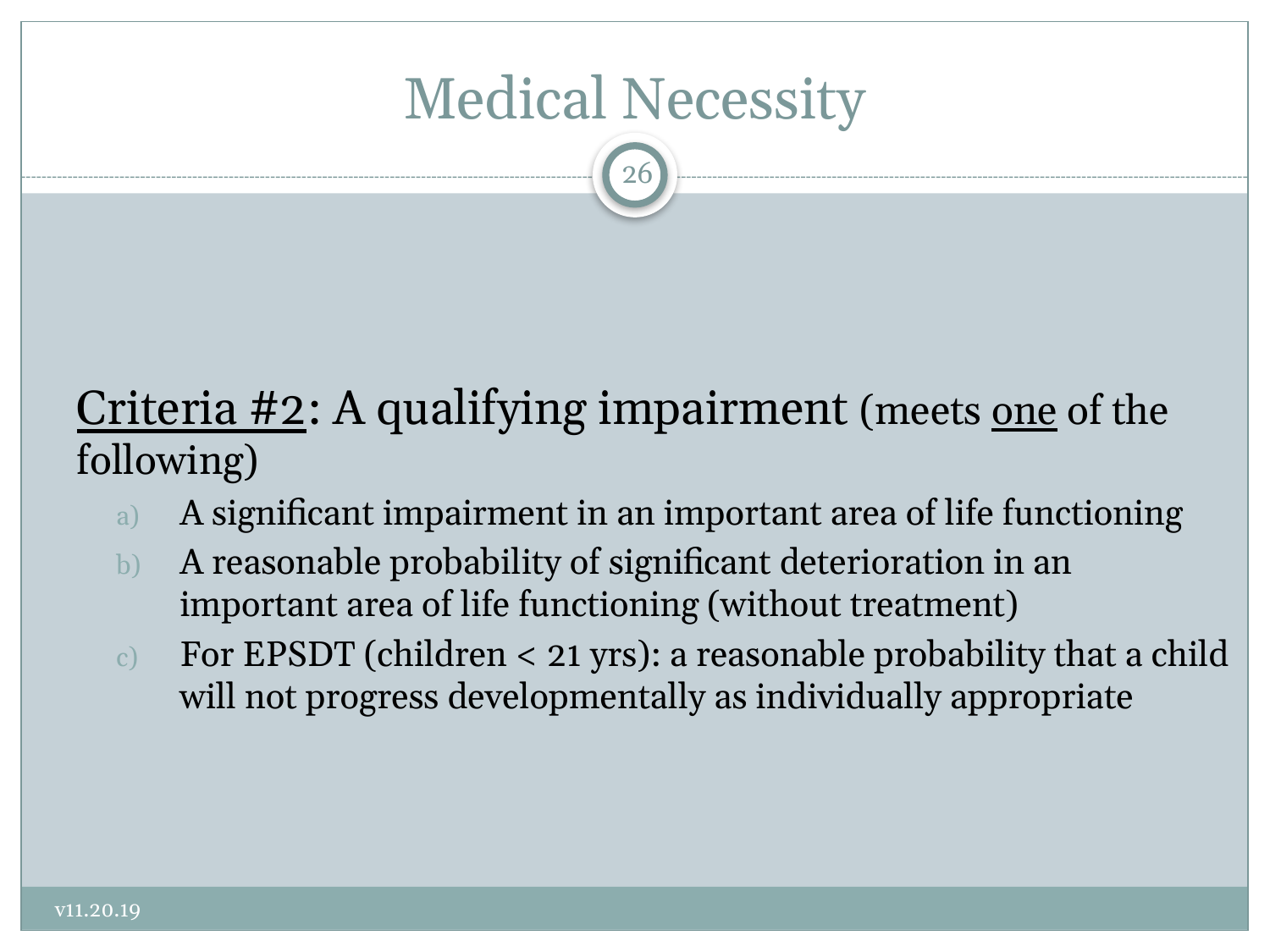

# Medical Necessity
26

Criteria #2: A qualifying impairment (meets one of the following)
A significant impairment in an important area of life functioning
A reasonable probability of significant deterioration in an important area of life functioning (without treatment)
For EPSDT (children < 21 yrs): a reasonable probability that a child will not progress developmentally as individually appropriate
v11.20.19